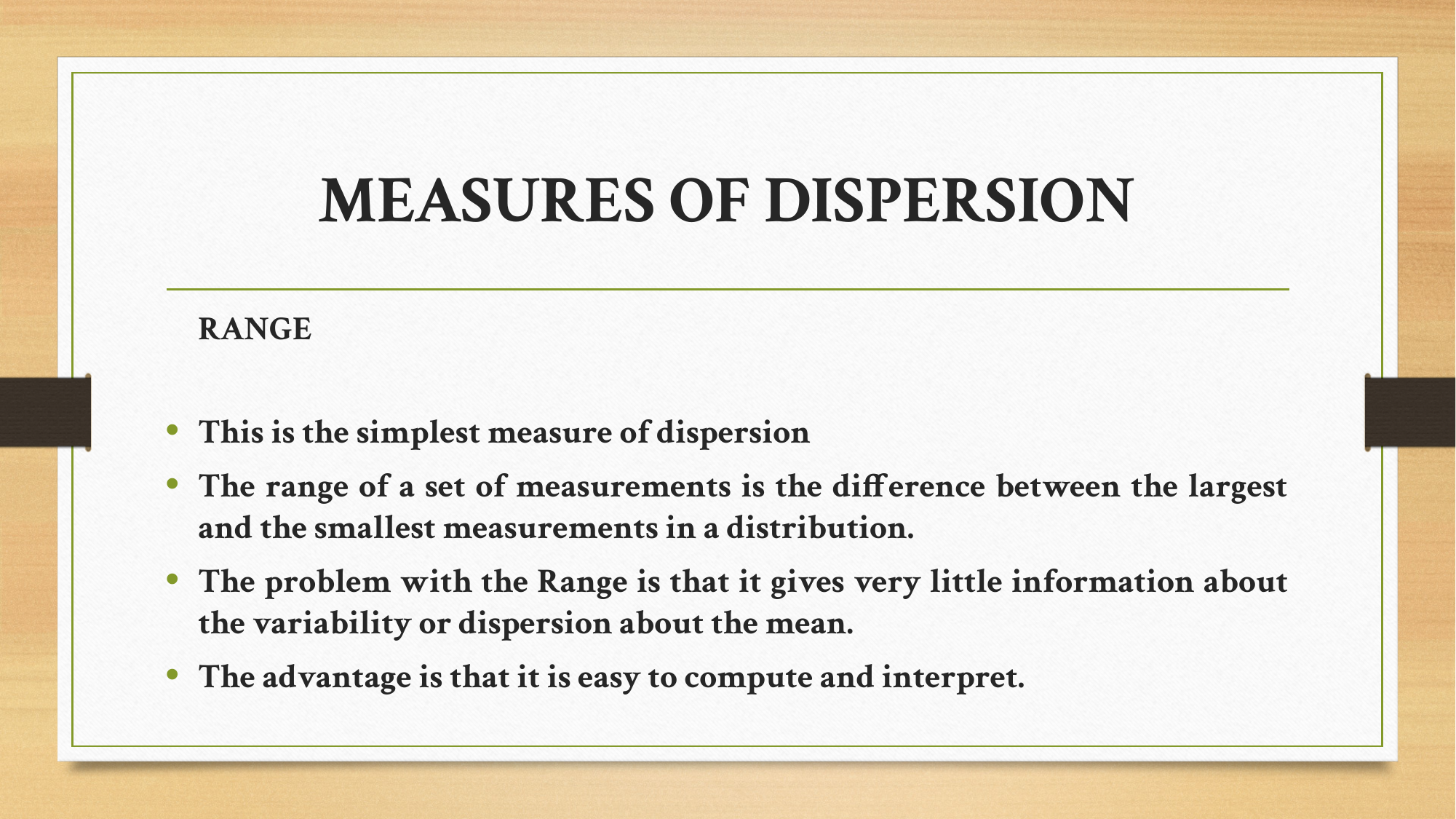

# MEASURES OF DISPERSION
	RANGE

This is the simplest measure of dispersion
The range of a set of measurements is the difference between the largest and the smallest measurements in a distribution.
The problem with the Range is that it gives very little information about the variability or dispersion about the mean.
The advantage is that it is easy to compute and interpret.